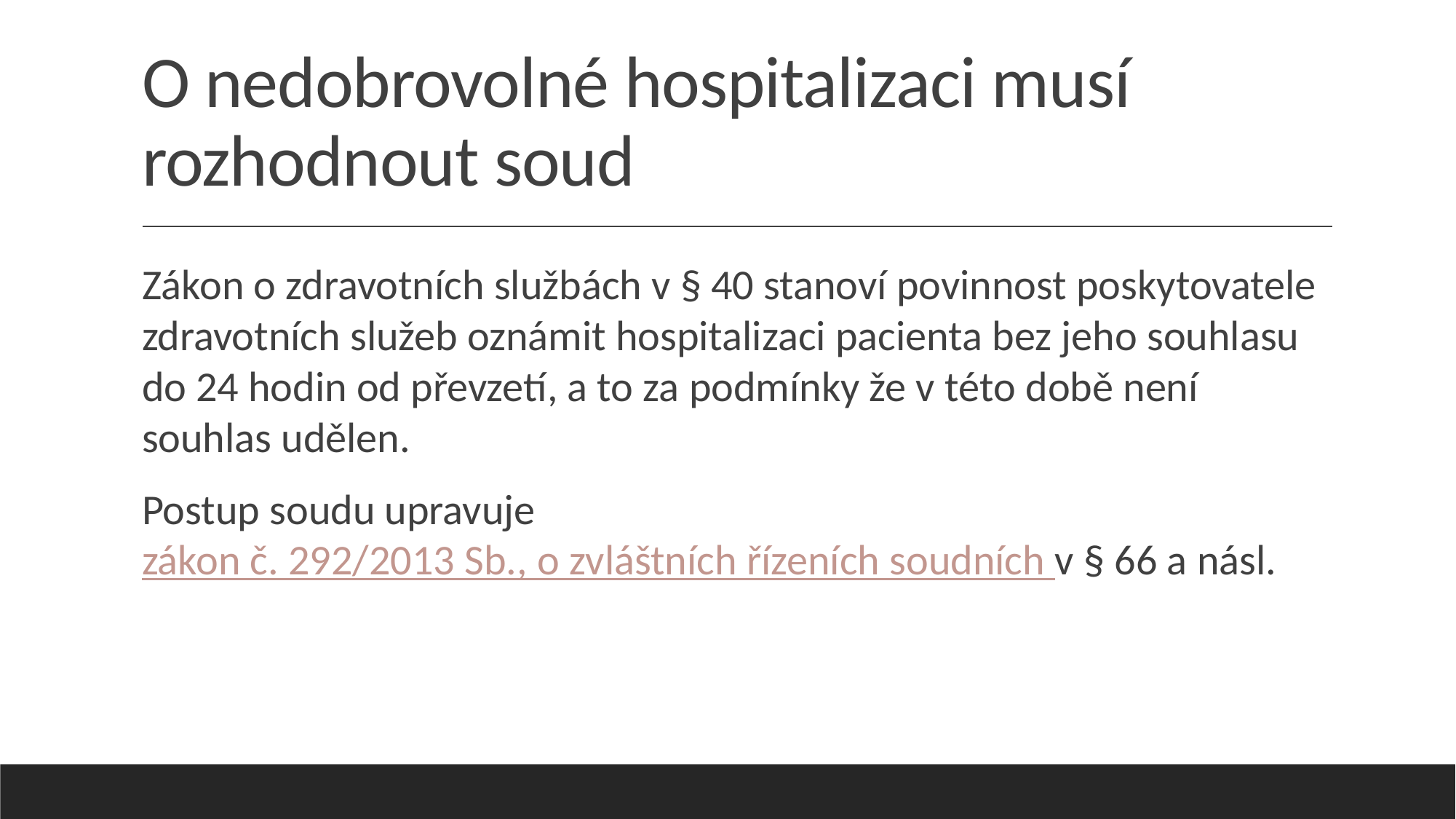

# O nedobrovolné hospitalizaci musí rozhodnout soud
Zákon o zdravotních službách v § 40 stanoví povinnost poskytovatele zdravotních služeb oznámit hospitalizaci pacienta bez jeho souhlasu do 24 hodin od převzetí, a to za podmínky že v této době není souhlas udělen.
Postup soudu upravuje zákon č. 292/2013 Sb., o zvláštních řízeních soudních v § 66 a násl.